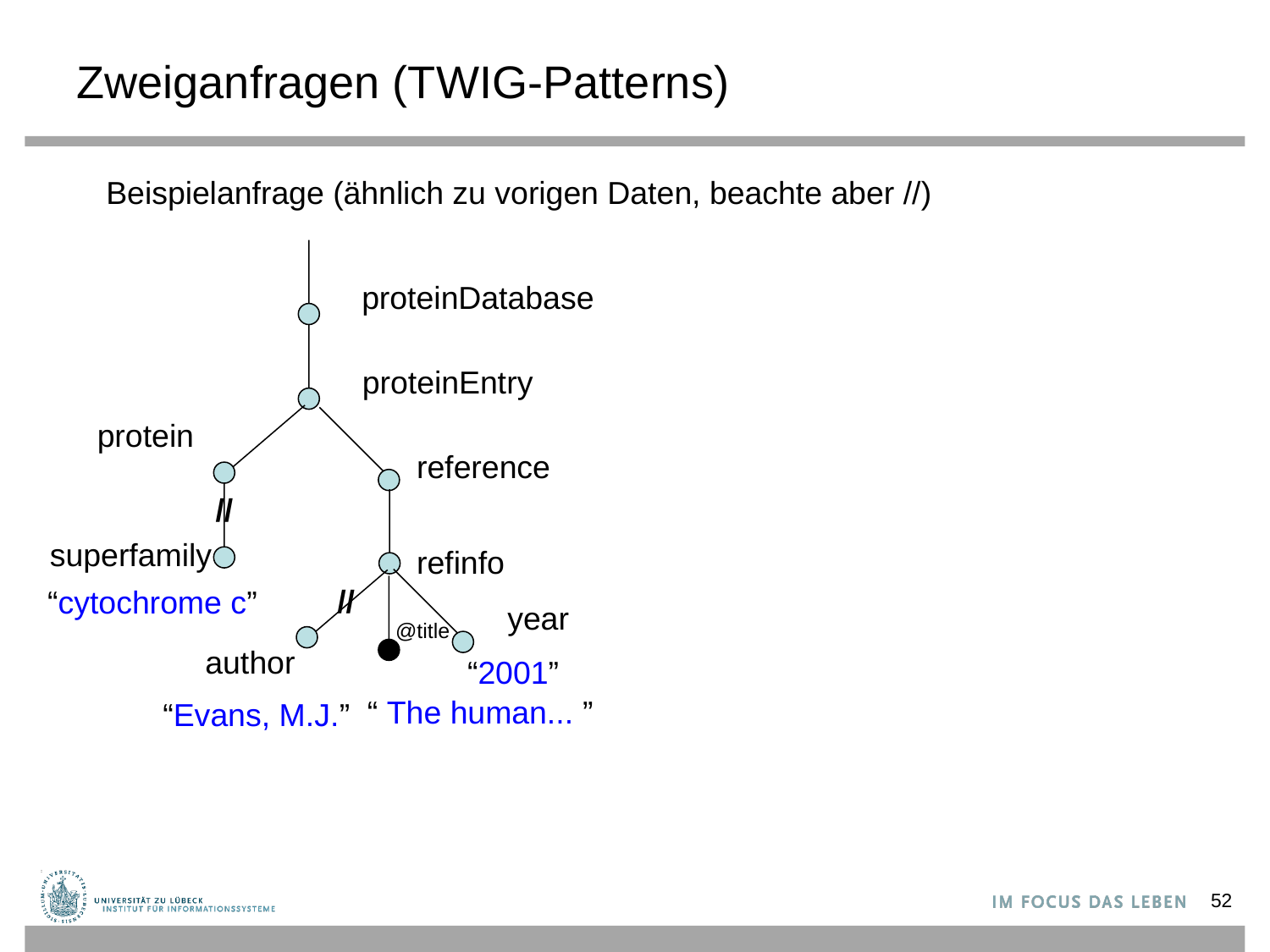

Zweiganfragen (TWIG-Patterns)
Beispielanfrage (ähnlich zu vorigen Daten, beachte aber //)

proteinDatabase

proteinEntry

protein
reference
//

superfamily
refinfo

//

“cytochrome c”
year
@title
author

“2001”
“ The human... ”
“Evans, M.J.”
52